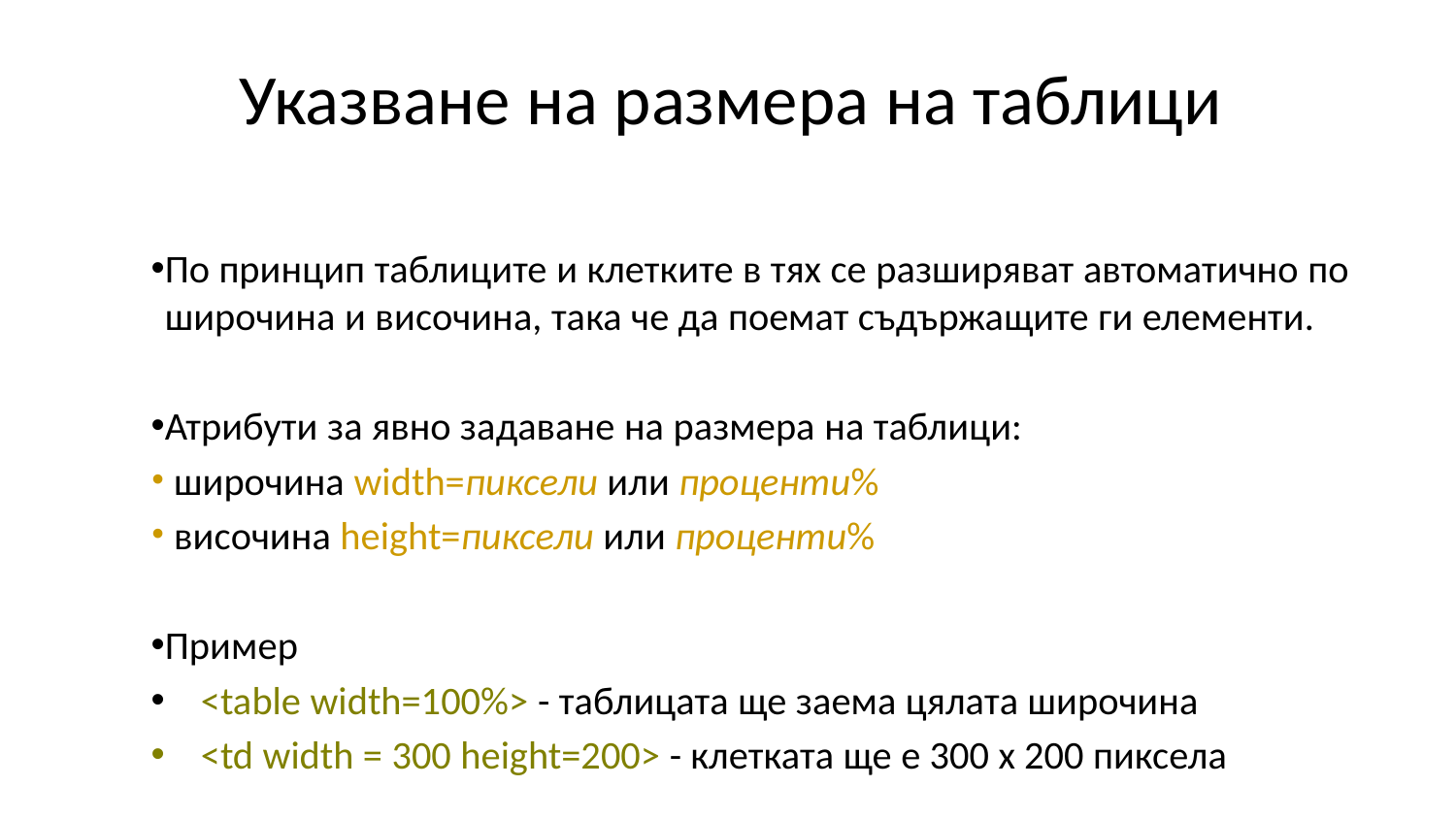

# Указване на размера на таблици
По принцип таблиците и клетките в тях се разширяват автоматично по широчина и височина, така че да поемат съдържащите ги елементи.

Атрибути за явно задаване на размера на таблици:
 широчина width=пиксели или проценти%
 височина height=пиксели или проценти%

Пример
    <table width=100%> - таблицата ще заема цялата широчина
    <td width = 300 height=200> - клетката ще е 300 х 200 пиксела